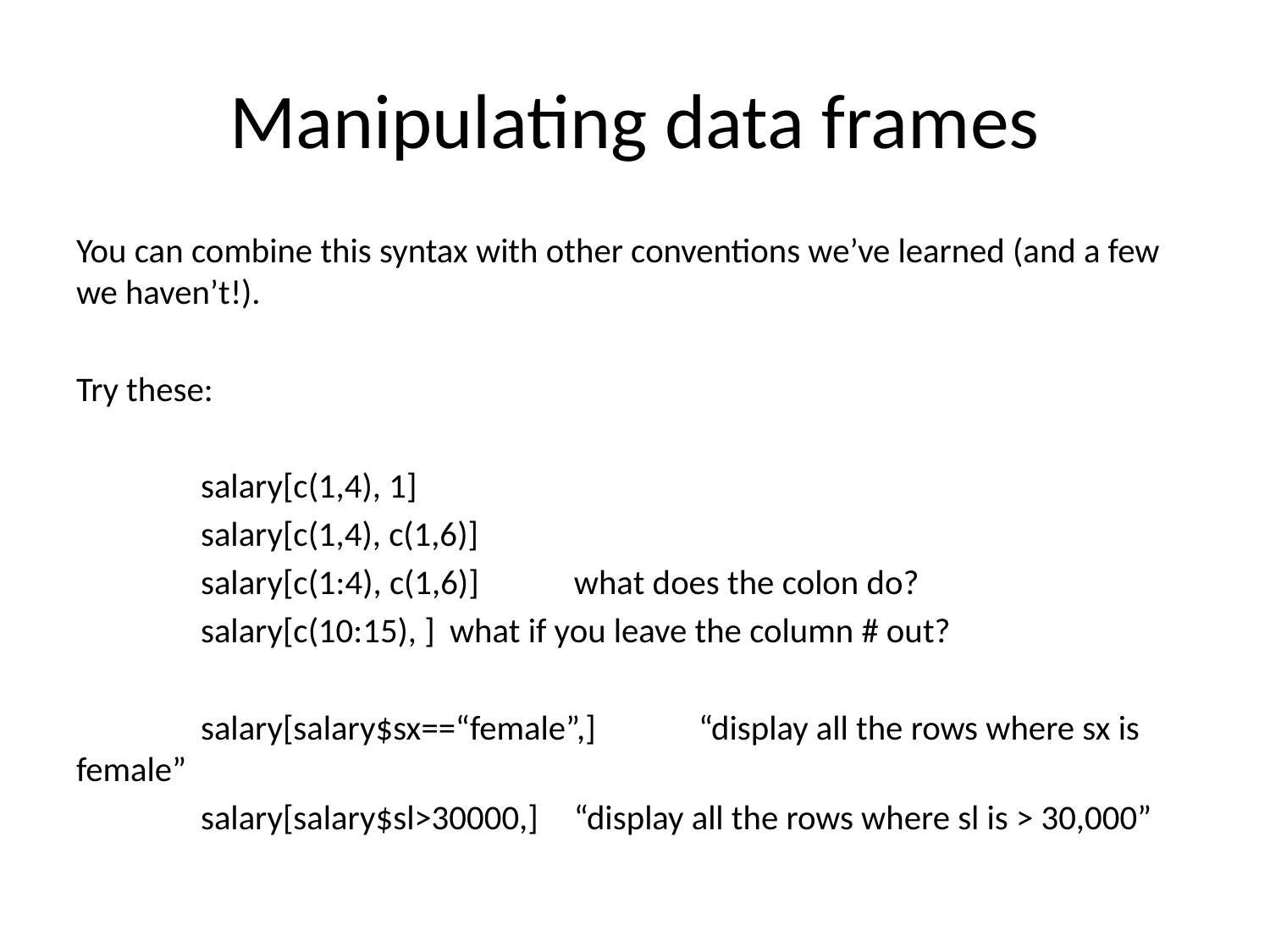

# Manipulating data frames
You can combine this syntax with other conventions we’ve learned (and a few we haven’t!).

Try these:

	salary[c(1,4), 1]
	salary[c(1,4), c(1,6)]
	salary[c(1:4), c(1,6)]			what does the colon do?
	salary[c(10:15), ]				what if you leave the column # out?

	salary[salary$sx==“female”,]	“display all the rows where sx is female”
	salary[salary$sl>30000,]		“display all the rows where sl is > 30,000”